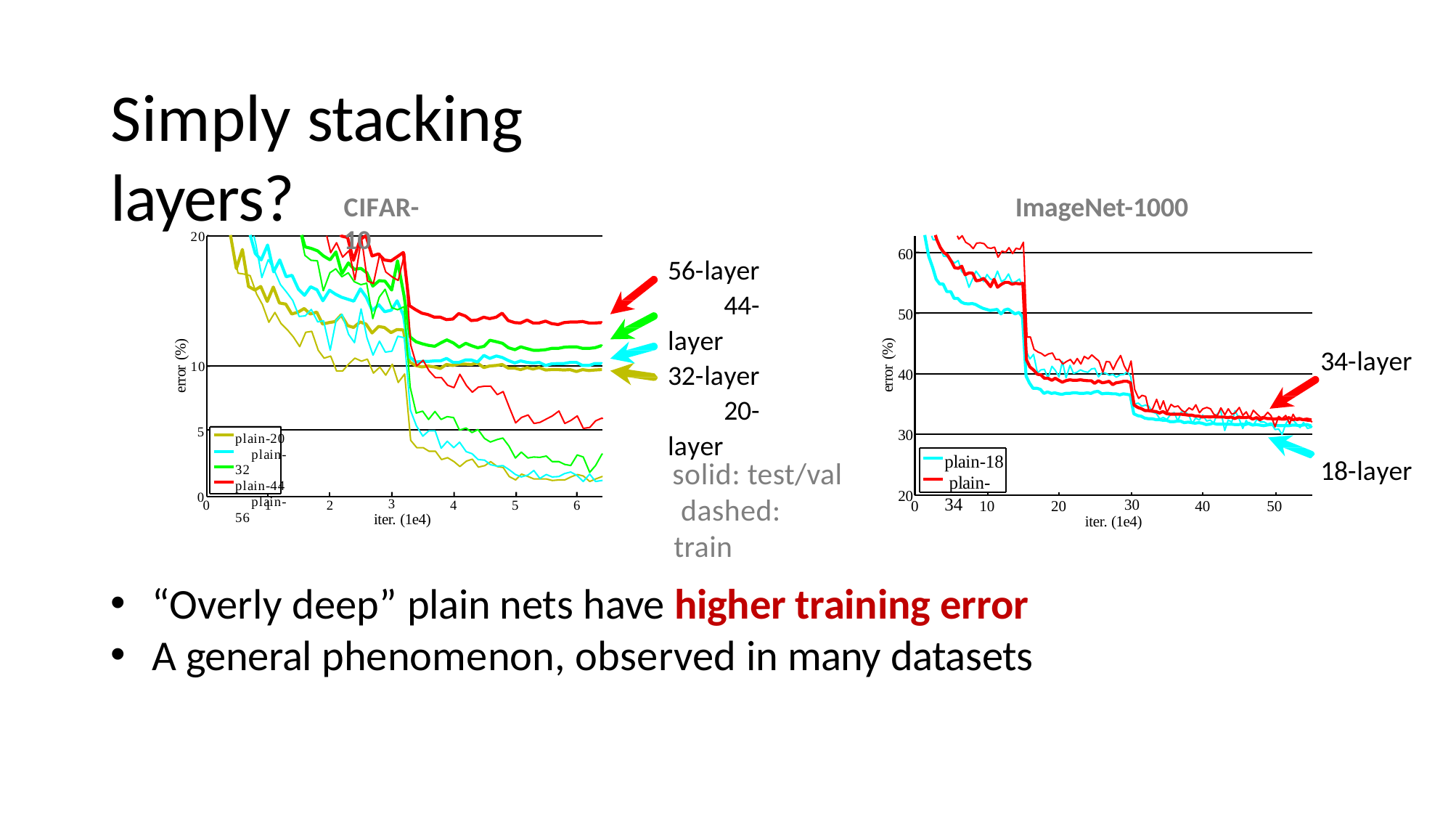

# Simply stacking layers?
CIFAR-10
ImageNet-1000
20

60
56-layer  44-layer  32-layer  20-layer

50

error (%)
error (%)
34-layer

10

40

5
30

plain-20  plain-32  plain-44  plain-56

plain-18  plain-34

18-layer

solid: test/val  dashed: train

20
0

0
10
20
30
iter. (1e4)
40
50

0
1
2
3
iter. (1e4)
4
5
6

“Overly deep” plain nets have higher training error
A general phenomenon, observed in many datasets
Kaiming He, Xiangyu Zhang, Shaoqing Ren, & Jian Sun. “Deep Residual Learning for Image Recognition”. CVPR 2016.